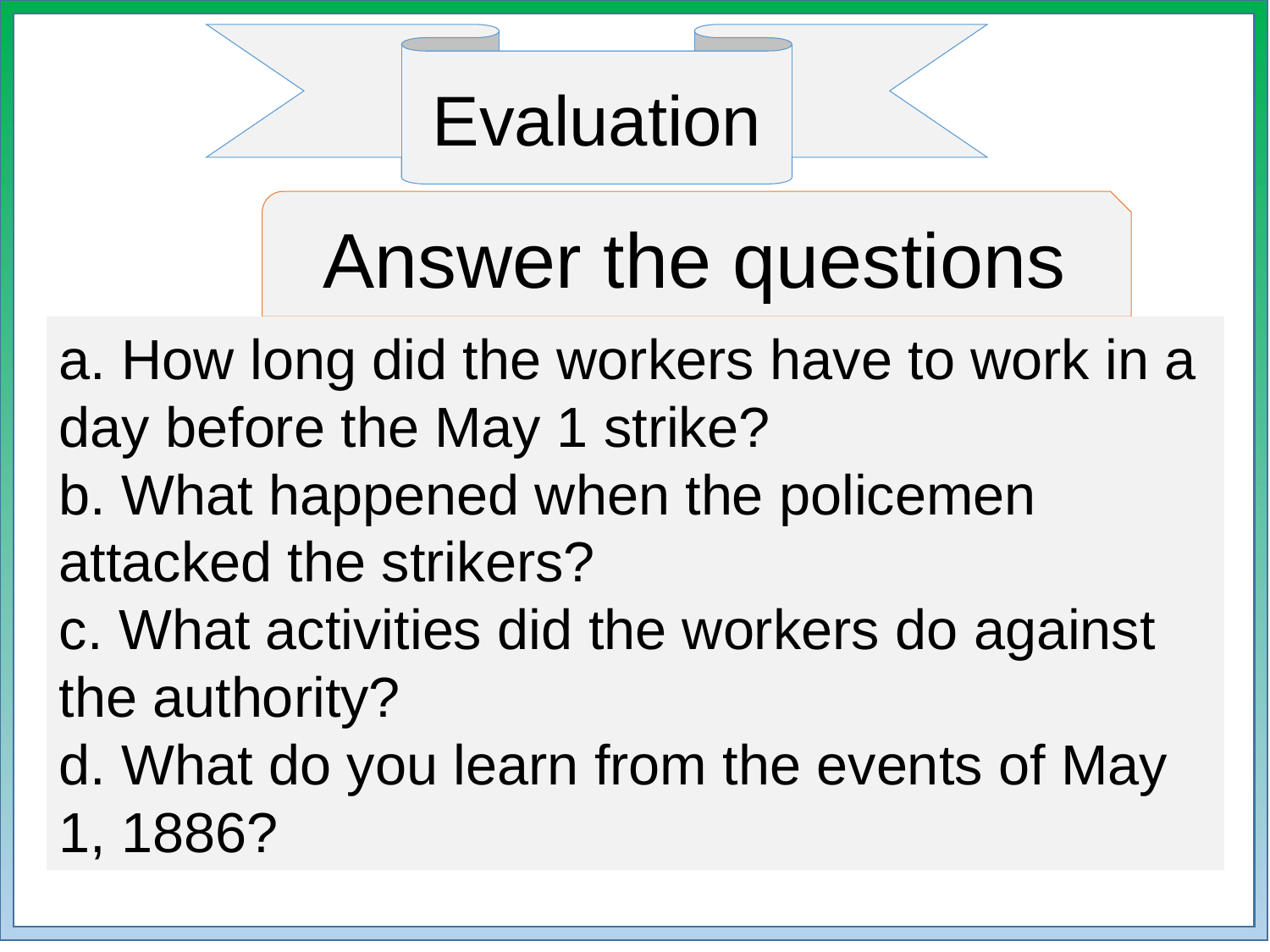

Evaluation
Answer the questions
a. How long did the workers have to work in a day before the May 1 strike?
b. What happened when the policemen attacked the strikers?
c. What activities did the workers do against the authority?
d. What do you learn from the events of May 1, 1886?